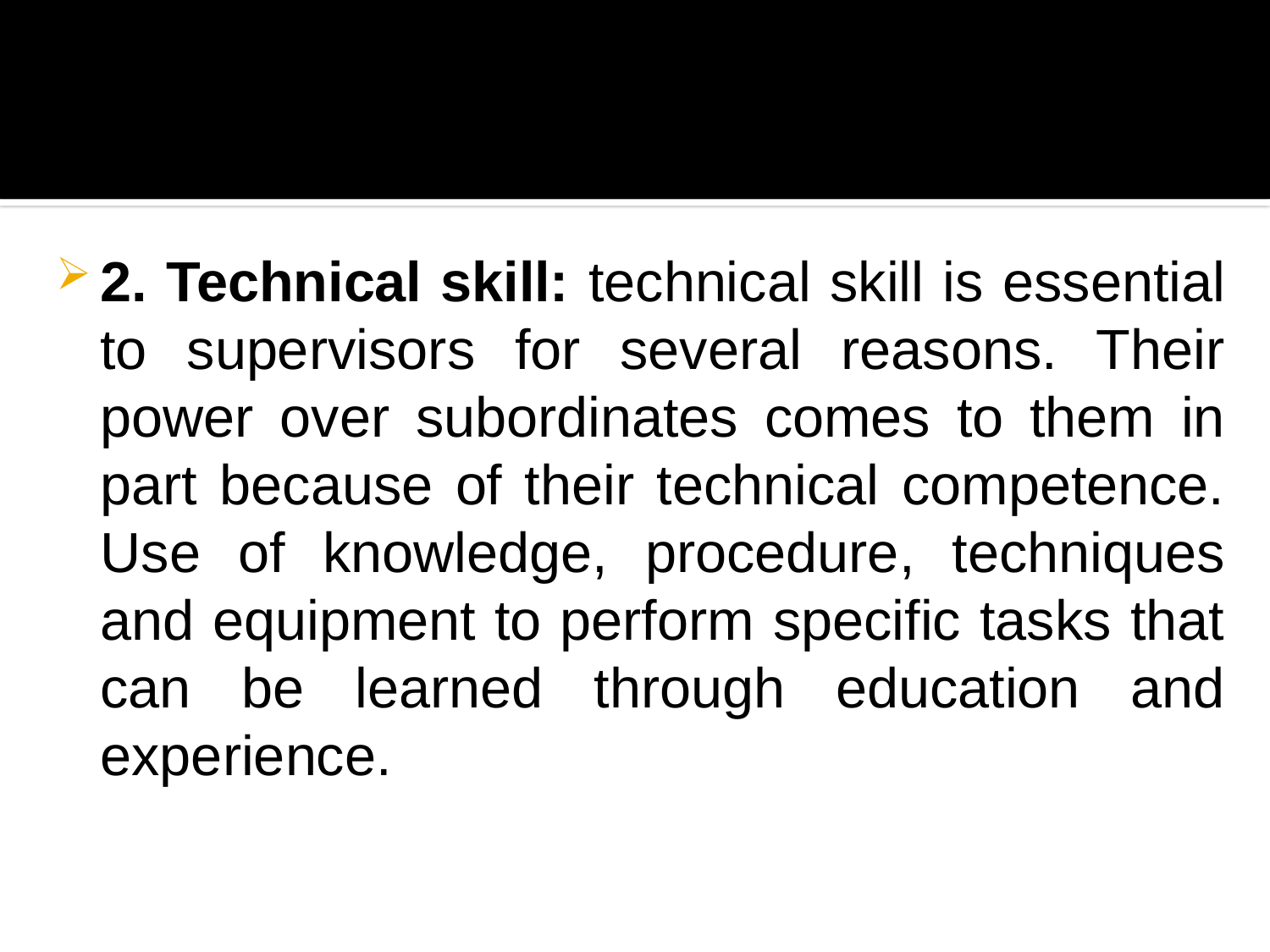

2. Technical skill: technical skill is essential to supervisors for several reasons. Their power over subordinates comes to them in part because of their technical competence. Use of knowledge, procedure, techniques and equipment to perform specific tasks that can be learned through education and experience.